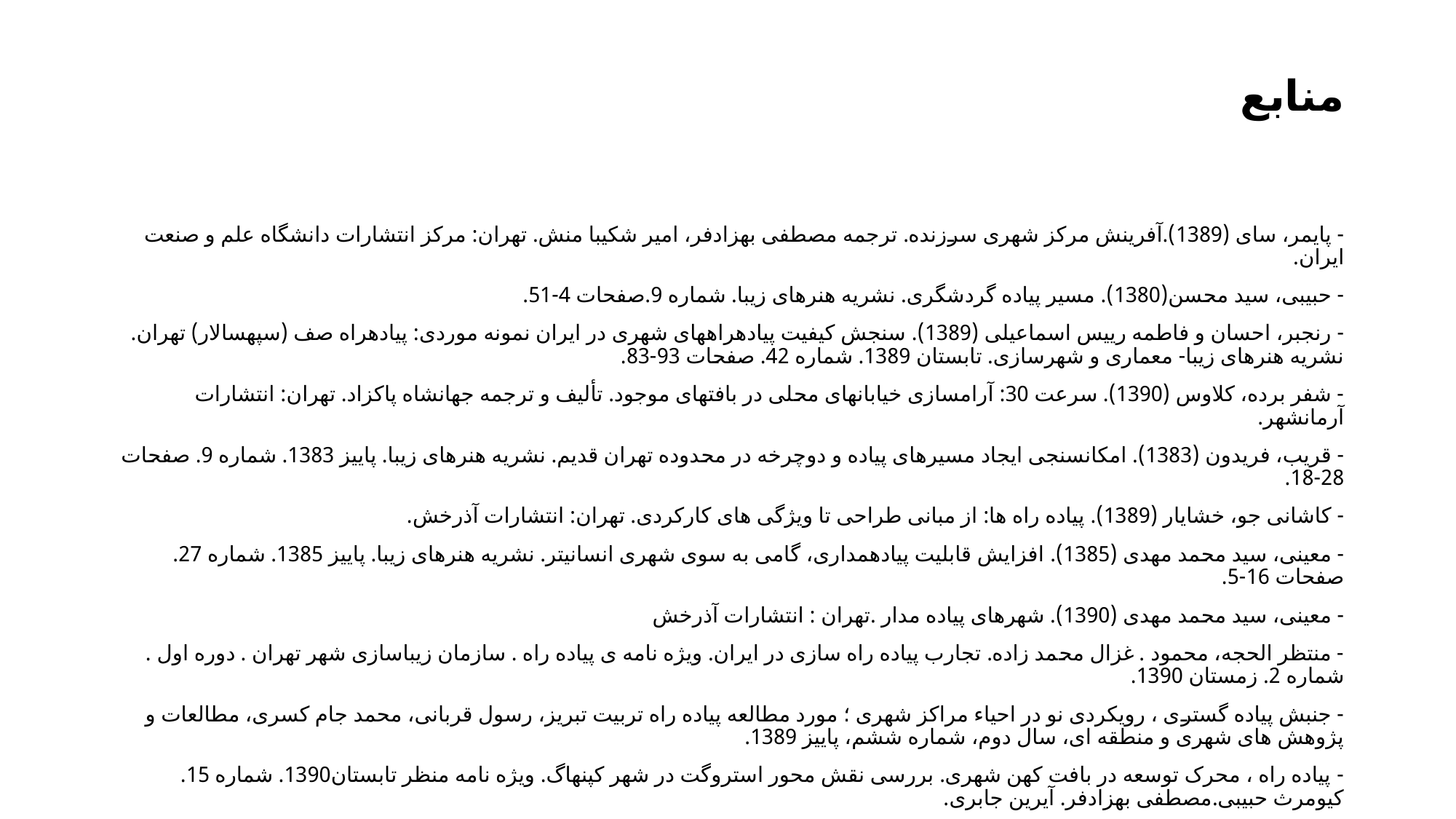

# منابع
- پایمر، سای (1389).آفرینش مرکز شهری سرزنده. ترجمه مصطفی بهزادفر، امیر شکیبا منش. تهران: مرکز انتشارات دانشگاه علم و صنعت ایران.
- حبیبی، سید محسن(1380). مسیر پیاده گردشگری. نشریه هنرهای زیبا. شماره 9.صفحات 4-51.
- رنجبر، احسان و فاطمه رییس اسماعیلی (1389). سنجش کیفیت پیاده­راه­های شهری در ایران نمونه موردی: پیاده­راه صف (سپهسالار) تهران. نشریه هنرهای زیبا- معماری و شهرسازی. تابستان 1389. شماره 42. صفحات 93-83.
- شفر برده، کلاوس (1390). سرعت 30: آرام­سازی خیابان­های محلی در بافت­های موجود. تألیف و ترجمه جهانشاه پاکزاد. تهران: انتشارات آرمانشهر.
- قریب، فریدون (1383). امکان­سنجی ایجاد مسیرهای پیاده و دوچرخه در محدوده تهران قدیم. نشریه هنرهای زیبا. پاییز 1383. شماره 9. صفحات 28-18.
- کاشانی جو، خشایار (1389). پیاده راه ها: از مبانی طراحی تا ویژگی های کارکردی. تهران: انتشارات آذرخش.
- معینی، سید محمد مهدی (1385). افزایش قابلیت پیاده­مداری، گامی به سوی شهری انسانی­تر. نشریه هنرهای زیبا. پاییز 1385. شماره 27. صفحات 16-5.
- معینی، سید محمد مهدی (1390). شهرهای پیاده مدار .تهران : انتشارات آذرخش
- منتظر الحجه، محمود . غزال محمد زاده. تجارب پیاده راه سازی در ایران. ویژه نامه ی پیاده راه . سازمان زیباسازی شهر تهران . دوره اول . شماره 2. زمستان 1390.
- جنبش پیاده گستری ، رویکردی نو در احیاء مراکز شهری ؛ مورد مطالعه پیاده راه تربیت تبریز، رسول قربانی، محمد جام کسری، مطالعات و پژوهش های شهری و منطقه ای، سال دوم، شماره ششم، پاییز 1389.
- پیاده راه ، محرک توسعه در بافت کهن شهری. بررسی نقش محور استروگت در شهر کپنهاگ. ویژه نامه منظر تابستان1390. شماره 15. کیومرث حبیبی.مصطفی بهزادفر. آیرین جابری.